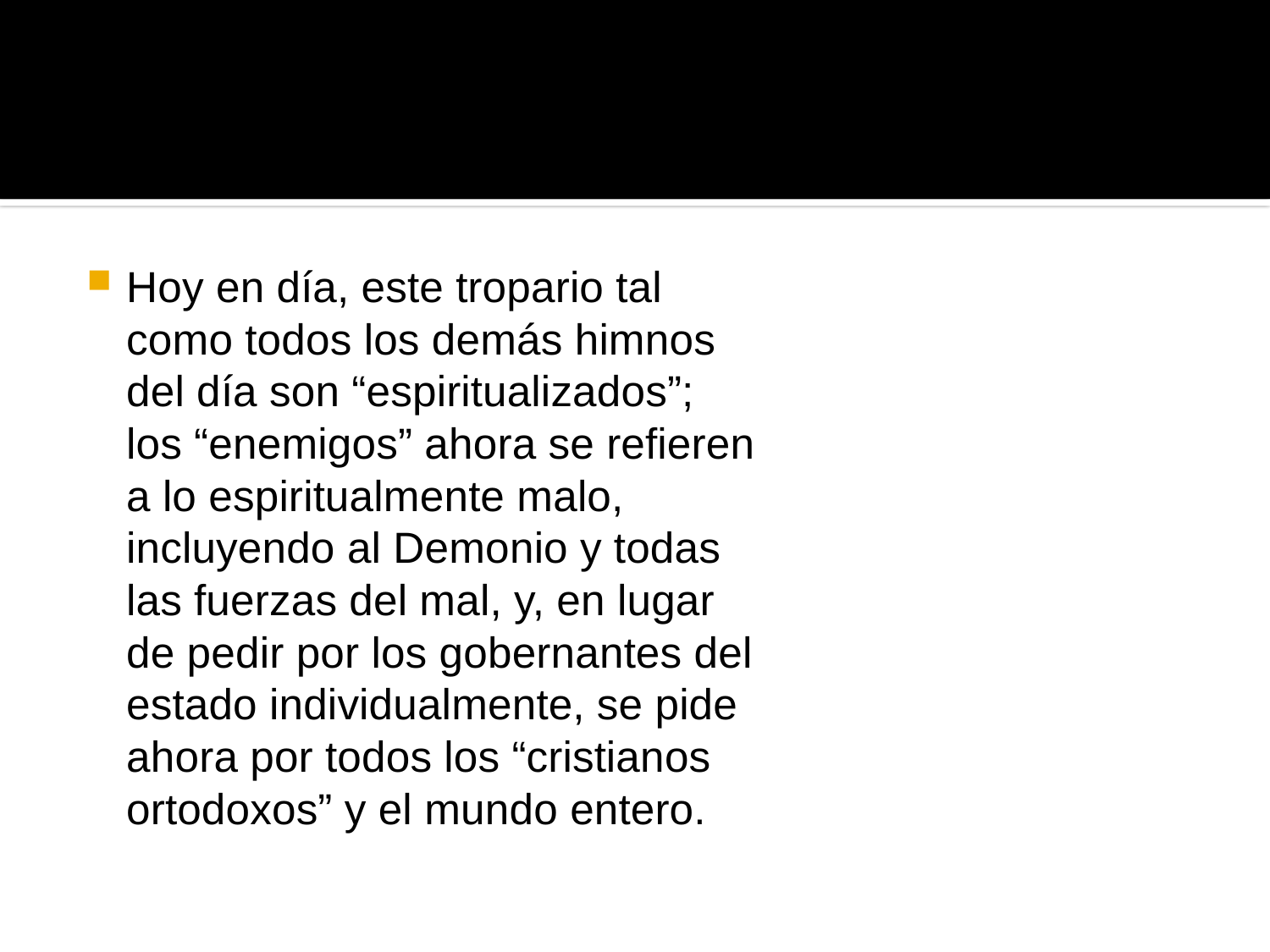

#
Hoy en día, este tropario tal como todos los demás himnos del día son “espiritualizados”; los “enemigos” ahora se refieren a lo espiritualmente malo, incluyendo al Demonio y todas las fuerzas del mal, y, en lugar de pedir por los gobernantes del estado individualmente, se pide ahora por todos los “cristianos ortodoxos” y el mundo entero.